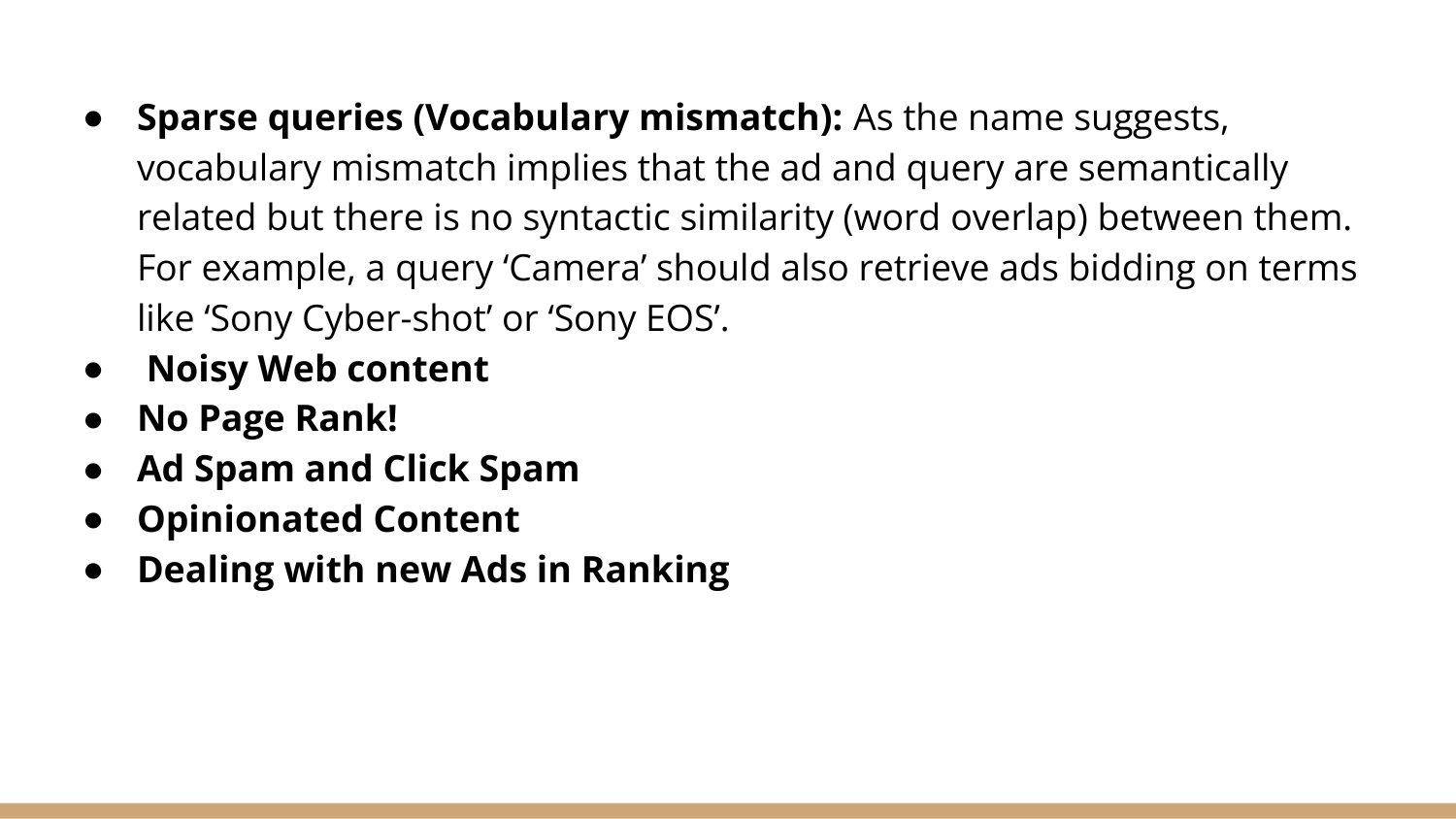

Sparse queries (Vocabulary mismatch): As the name suggests, vocabulary mismatch implies that the ad and query are semantically related but there is no syntactic similarity (word overlap) between them. For example, a query ‘Camera’ should also retrieve ads bidding on terms like ‘Sony Cyber-shot’ or ‘Sony EOS’.
 Noisy Web content
No Page Rank!
Ad Spam and Click Spam
Opinionated Content
Dealing with new Ads in Ranking